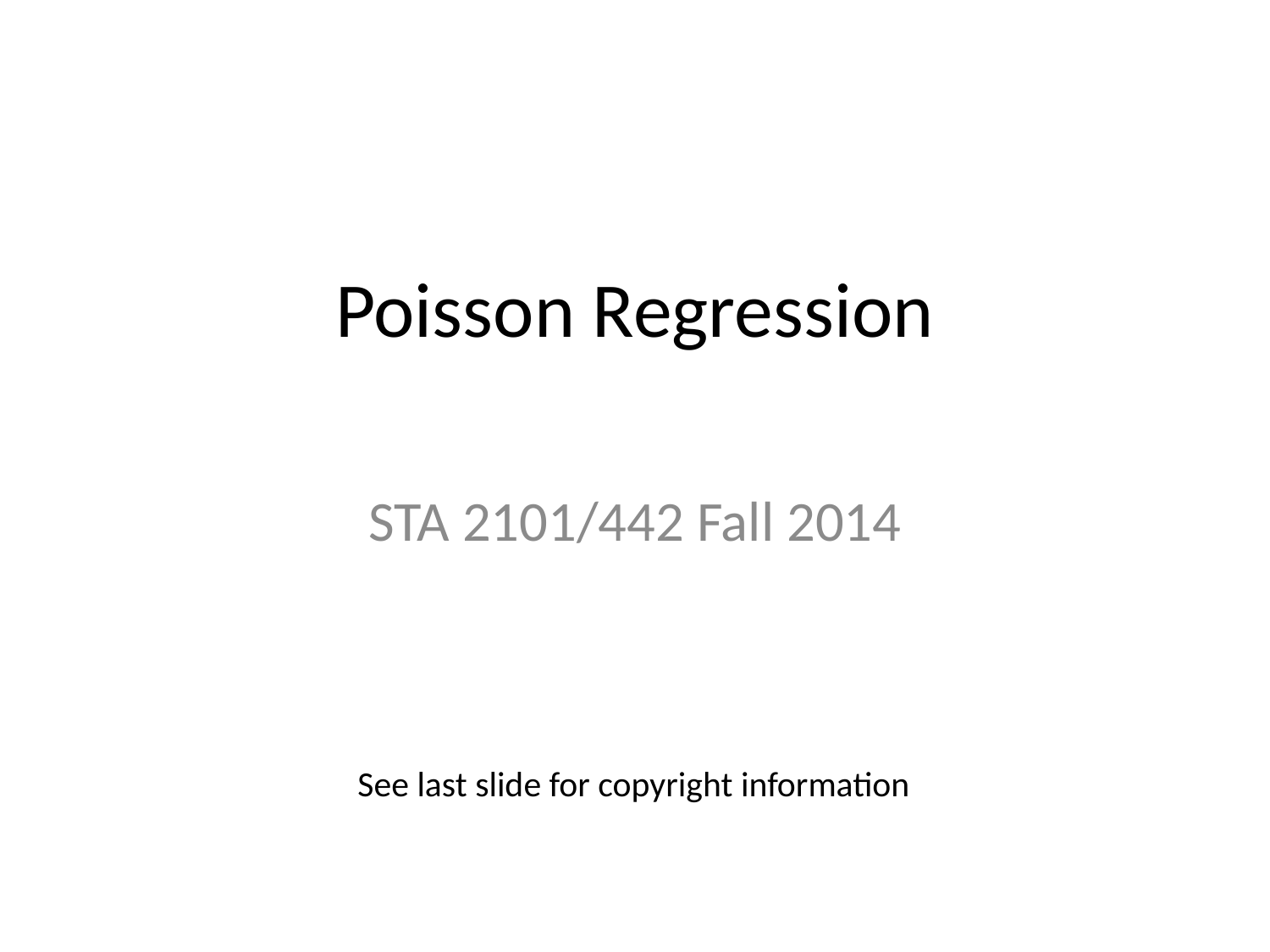

# Poisson Regression
STA 2101/442 Fall 2014
See last slide for copyright information